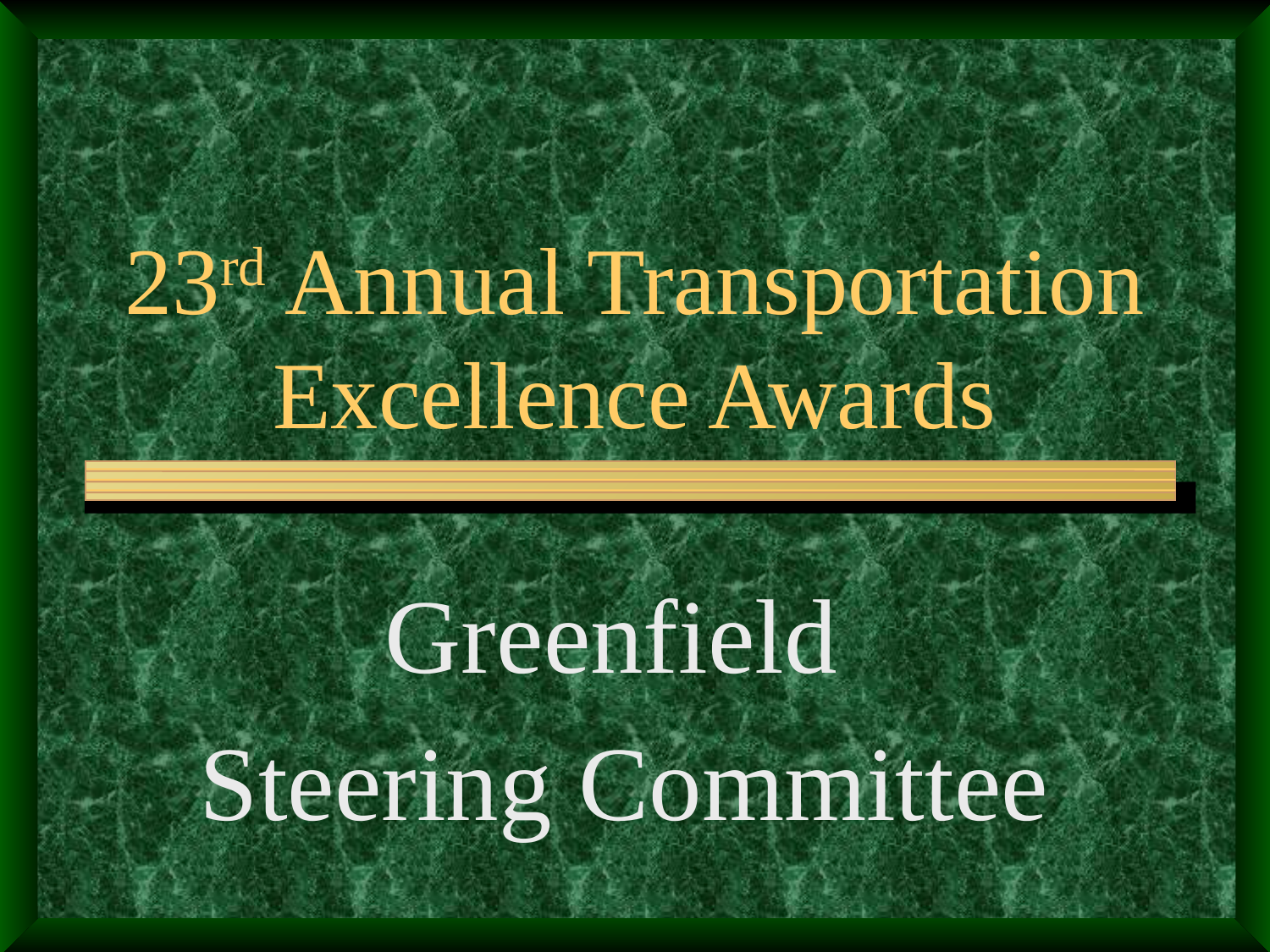

# 23rd Annual Transportation Excellence Awards
Greenfield
Steering Committee